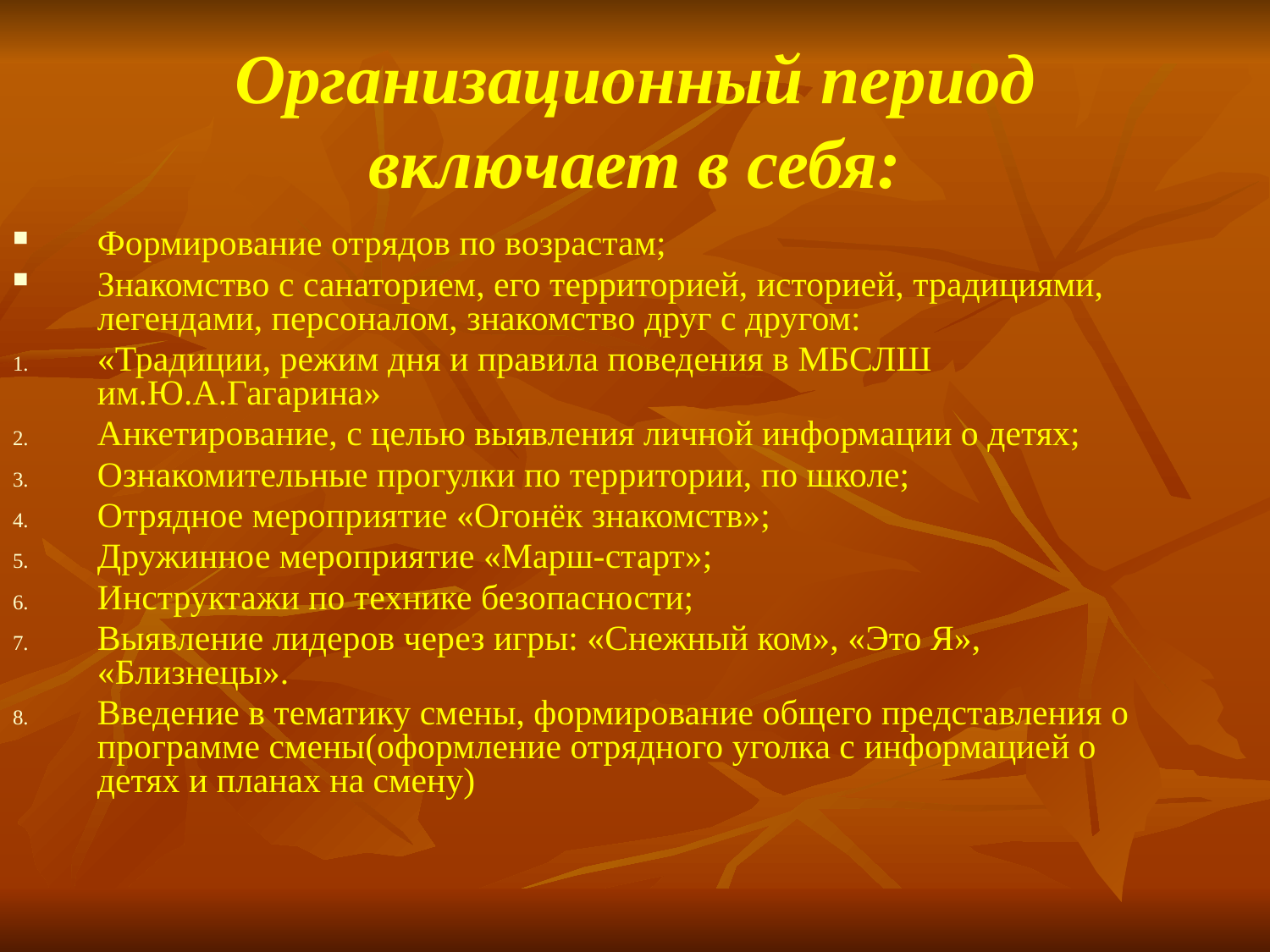

# Организационный период включает в себя:
Формирование отрядов по возрастам;
Знакомство с санаторием, его территорией, историей, традициями, легендами, персоналом, знакомство друг с другом:
«Традиции, режим дня и правила поведения в МБСЛШ им.Ю.А.Гагарина»
Анкетирование, с целью выявления личной информации о детях;
Ознакомительные прогулки по территории, по школе;
Отрядное мероприятие «Огонёк знакомств»;
Дружинное мероприятие «Марш-старт»;
Инструктажи по технике безопасности;
Выявление лидеров через игры: «Снежный ком», «Это Я», «Близнецы».
Введение в тематику смены, формирование общего представления о программе смены(оформление отрядного уголка с информацией о детях и планах на смену)